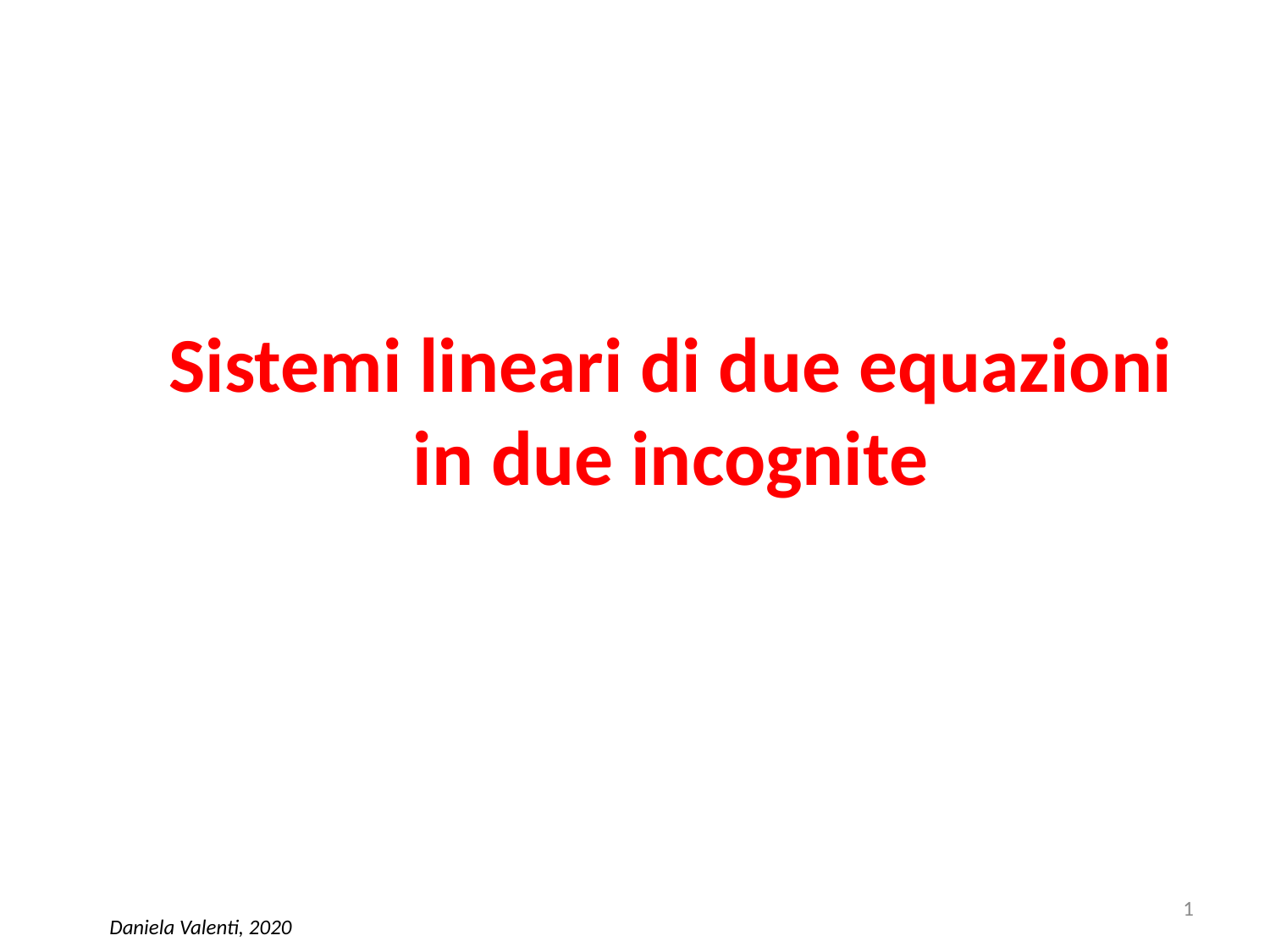

# Sistemi lineari di due equazioni in due incognite
1
Daniela Valenti, 2020